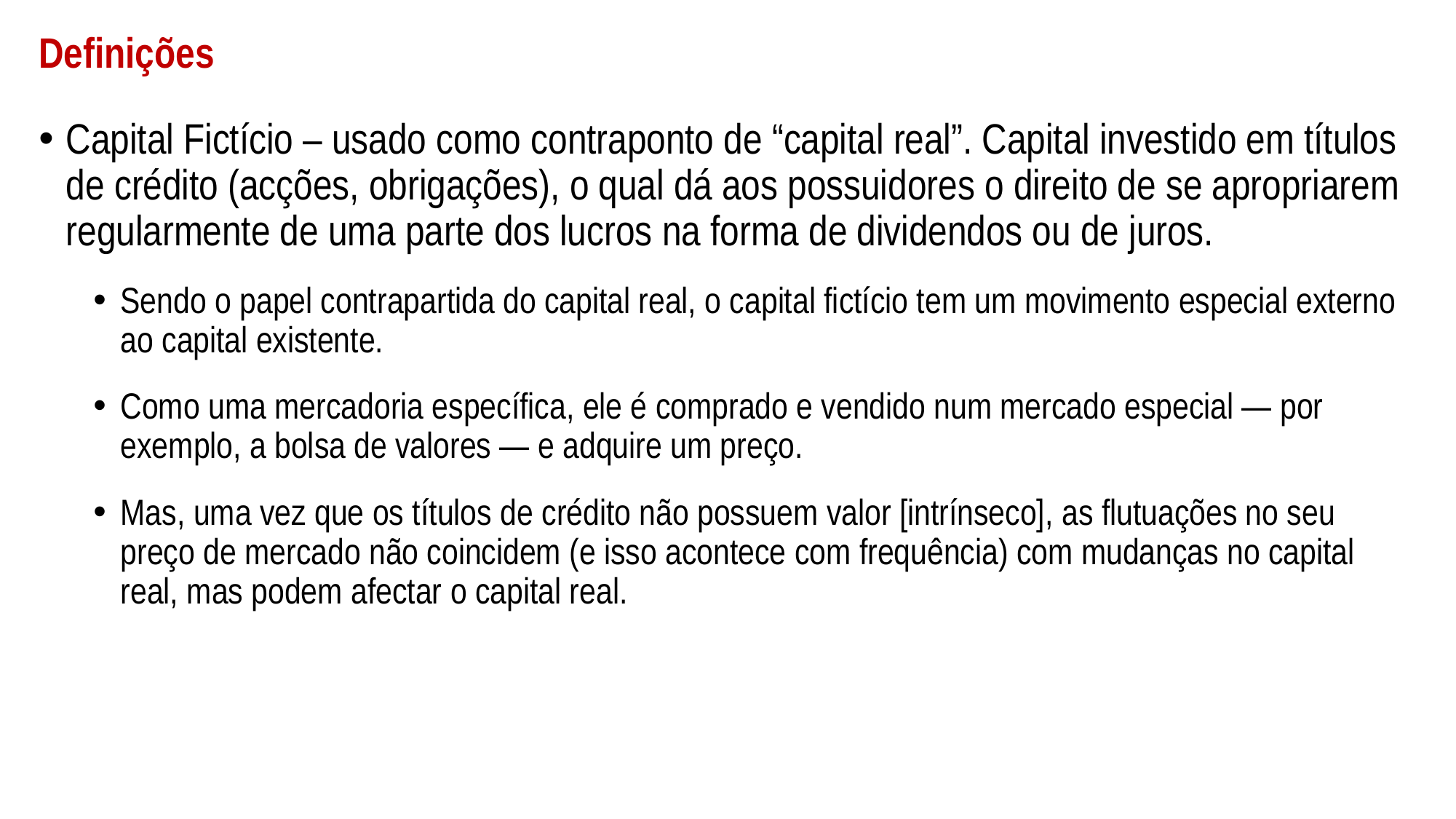

# Definições
Capital Fictício – usado como contraponto de “capital real”. Capital investido em títulos de crédito (acções, obrigações), o qual dá aos possuidores o direito de se apropriarem regularmente de uma parte dos lucros na forma de dividendos ou de juros.
Sendo o papel contrapartida do capital real, o capital fictício tem um movimento especial externo ao capital existente.
Como uma mercadoria específica, ele é comprado e vendido num mercado especial — por exemplo, a bolsa de valores — e adquire um preço.
Mas, uma vez que os títulos de crédito não possuem valor [intrínseco], as flutuações no seu preço de mercado não coincidem (e isso acontece com frequência) com mudanças no capital real, mas podem afectar o capital real.